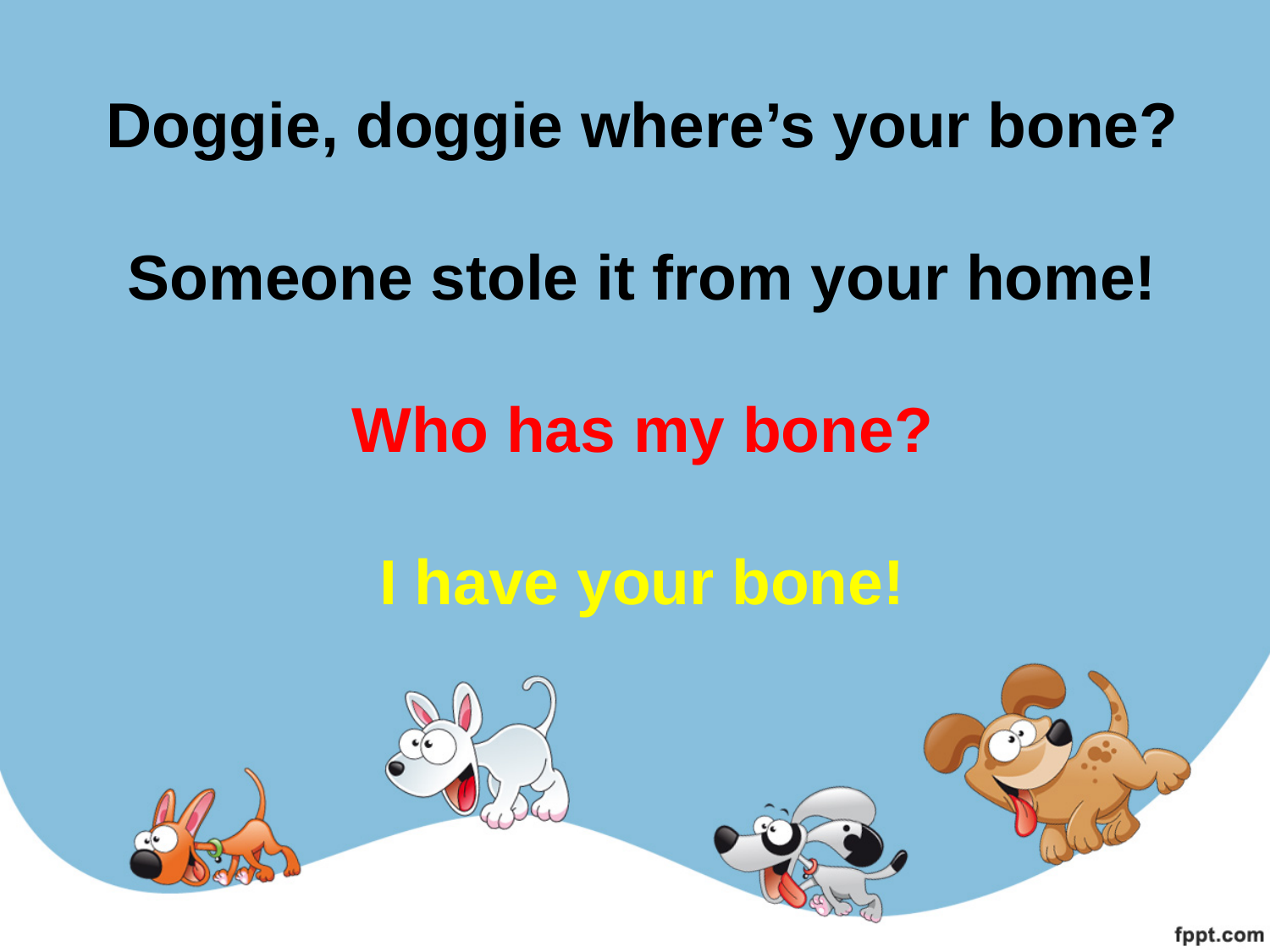

# Doggie, doggie where’s your bone? Someone stole it from your home! Who has my bone? I have your bone!